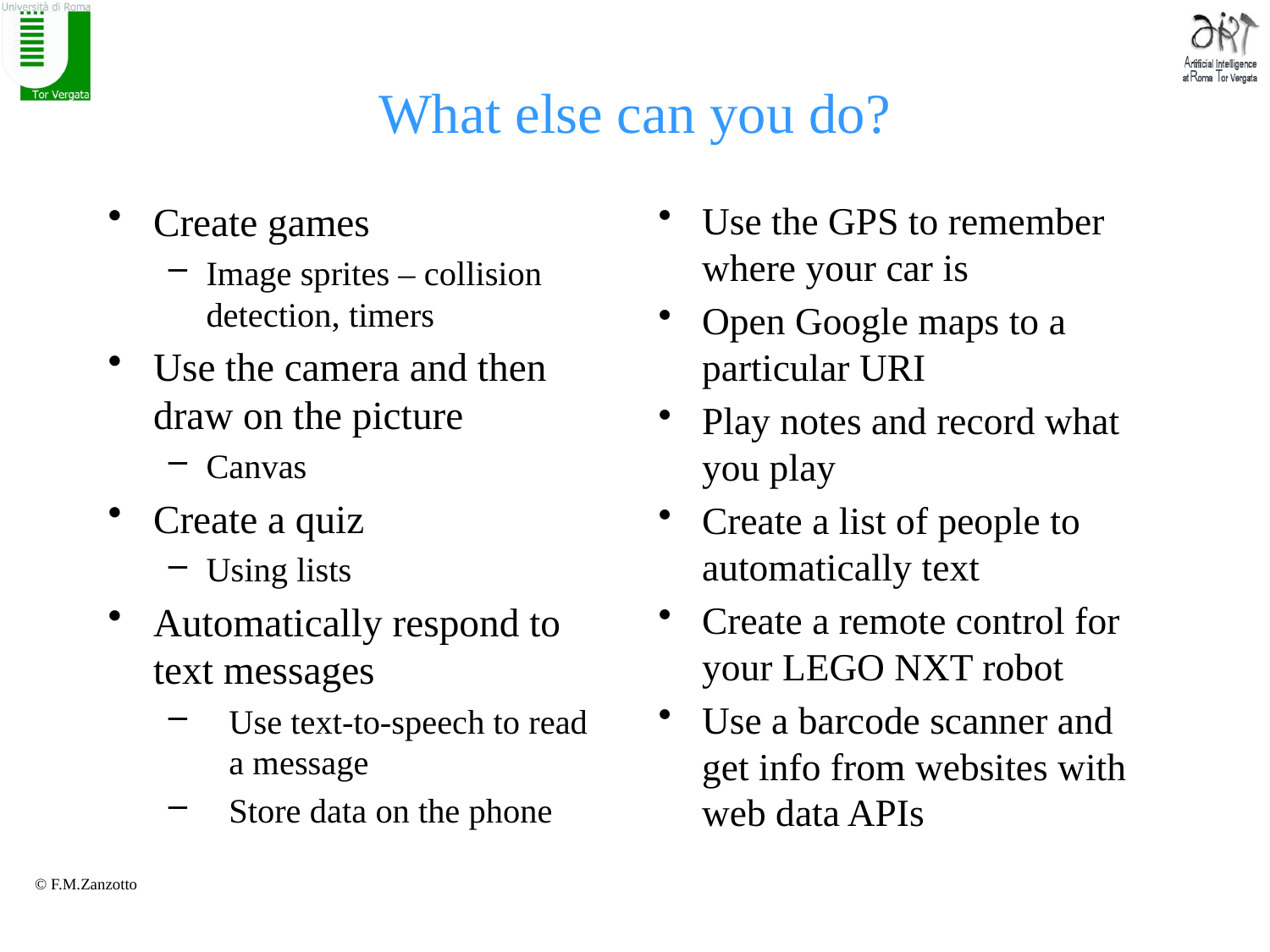

# What else can you do?
Create games
Image sprites – collision detection, timers
Use the camera and then draw on the picture
Canvas
Create a quiz
Using lists
Automatically respond to text messages
Use text-to-speech to read a message
Store data on the phone

Use the GPS to remember where your car is
Open Google maps to a particular URI
Play notes and record what you play
Create a list of people to automatically text
Create a remote control for your LEGO NXT robot
Use a barcode scanner and get info from websites with web data APIs